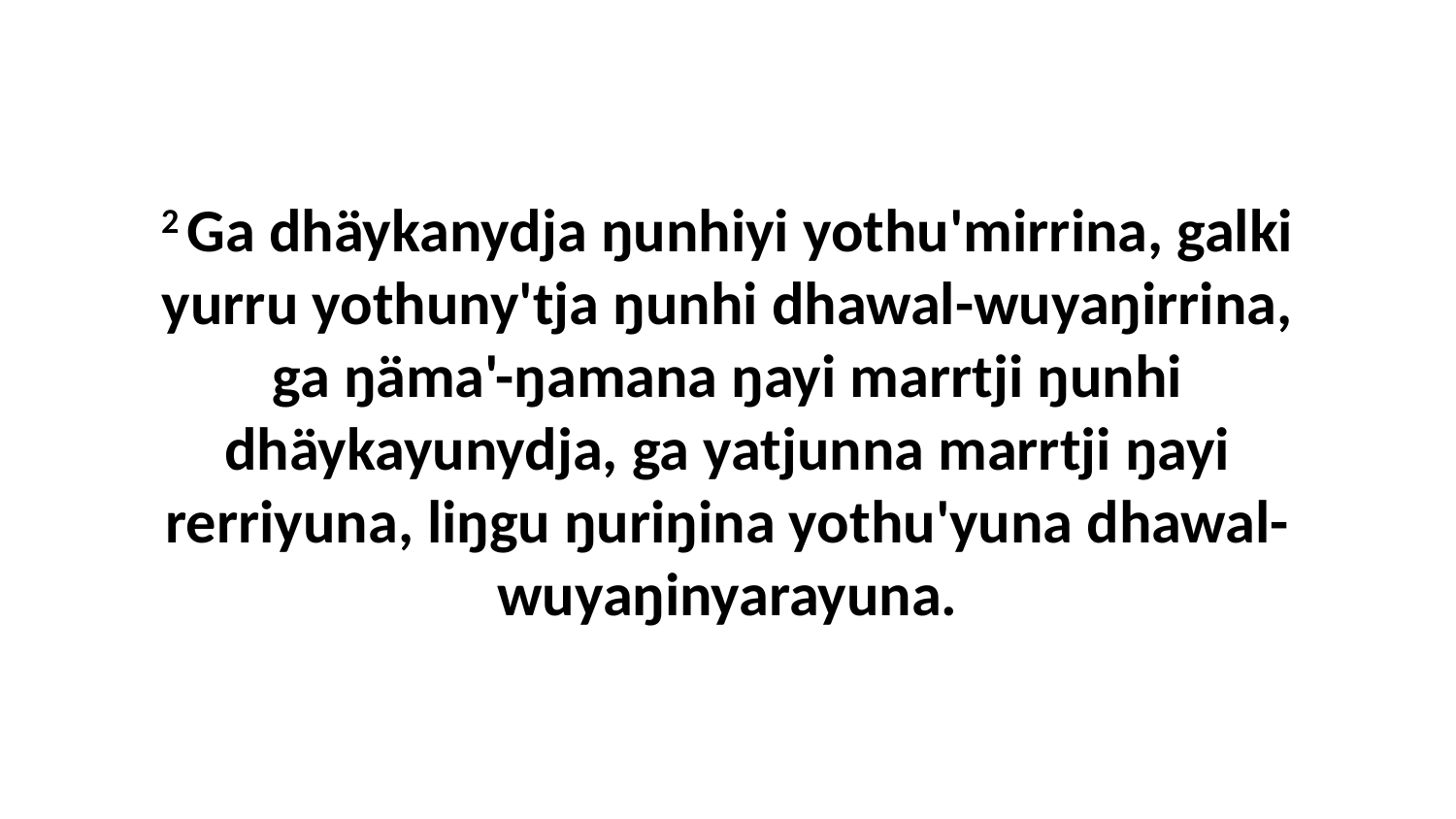

2 Ga dhäykanydja ŋunhiyi yothu'mirrina, galki yurru yothuny'tja ŋunhi dhawal-wuyaŋirrina, ga ŋäma'-ŋamana ŋayi marrtji ŋunhi dhäykayunydja, ga yatjunna marrtji ŋayi rerriyuna, liŋgu ŋuriŋina yothu'yuna dhawal-wuyaŋinyarayuna.